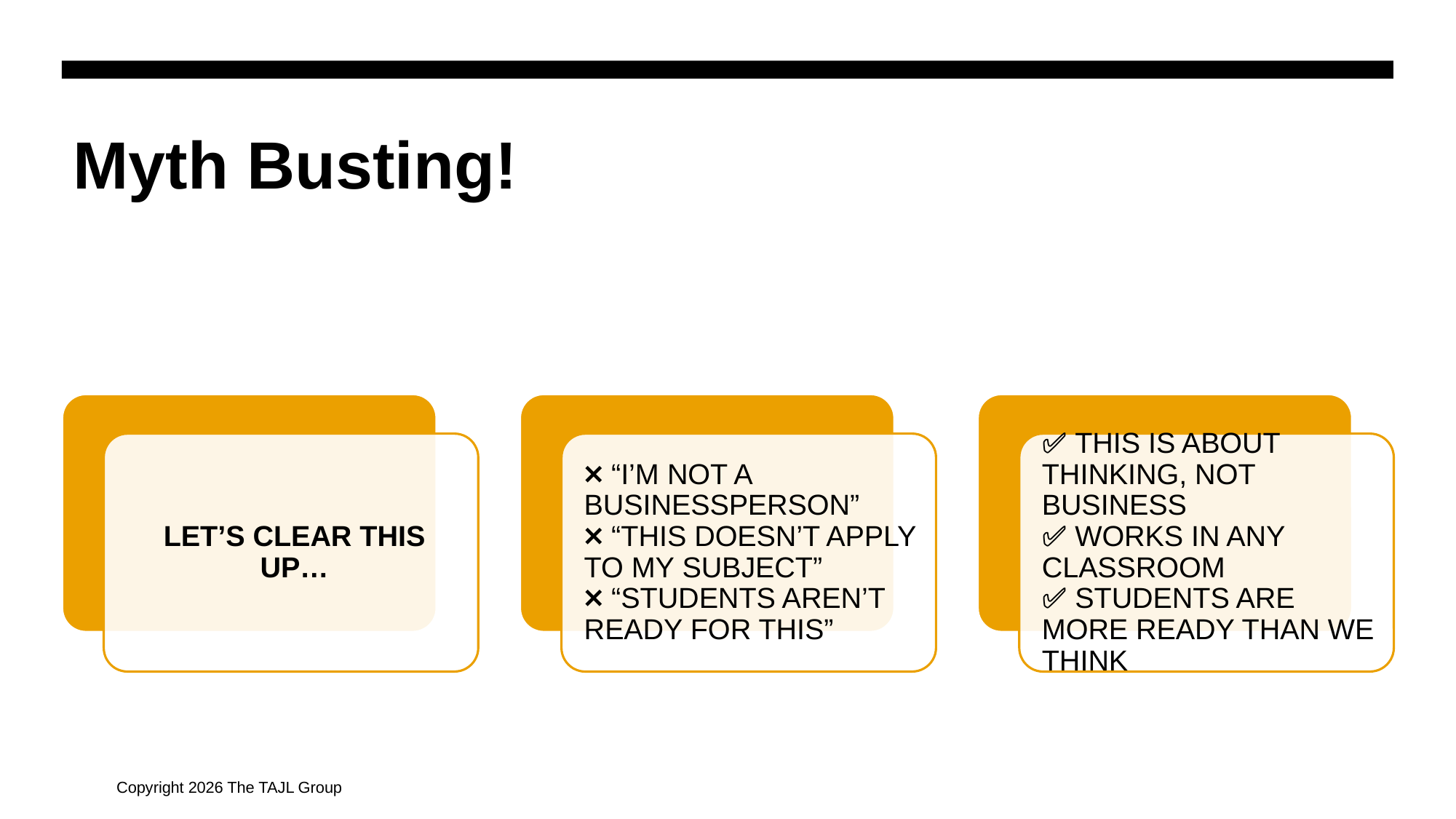

# Myth Busting!
Let’s Clear This Up…
❌ “I’m not a businessperson”
❌ “This doesn’t apply to my subject”
❌ “Students aren’t ready for this”
✅ This is about thinking, not business
✅ Works in ANY classroom
✅ Students are more ready than we think
Copyright 2026 The TAJL Group